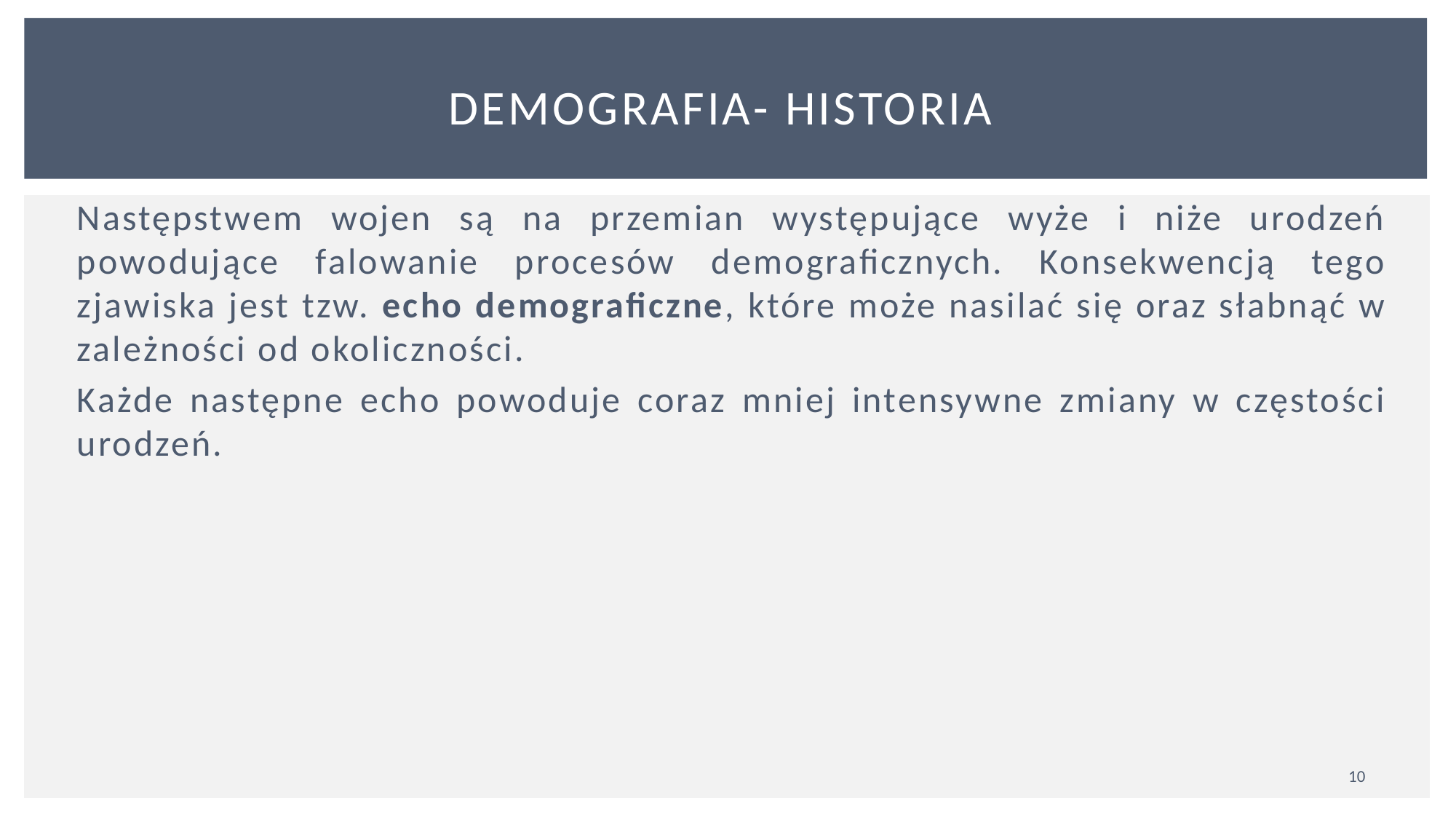

# demografia- historia
Następstwem wojen są na przemian występujące wyże i niże urodzeń powodujące falowanie procesów demograficznych. Konsekwencją tego zjawiska jest tzw. echo demograficzne, które może nasilać się oraz słabnąć w zależności od okoliczności.
Każde następne echo powoduje coraz mniej intensywne zmiany w częstości urodzeń.
10